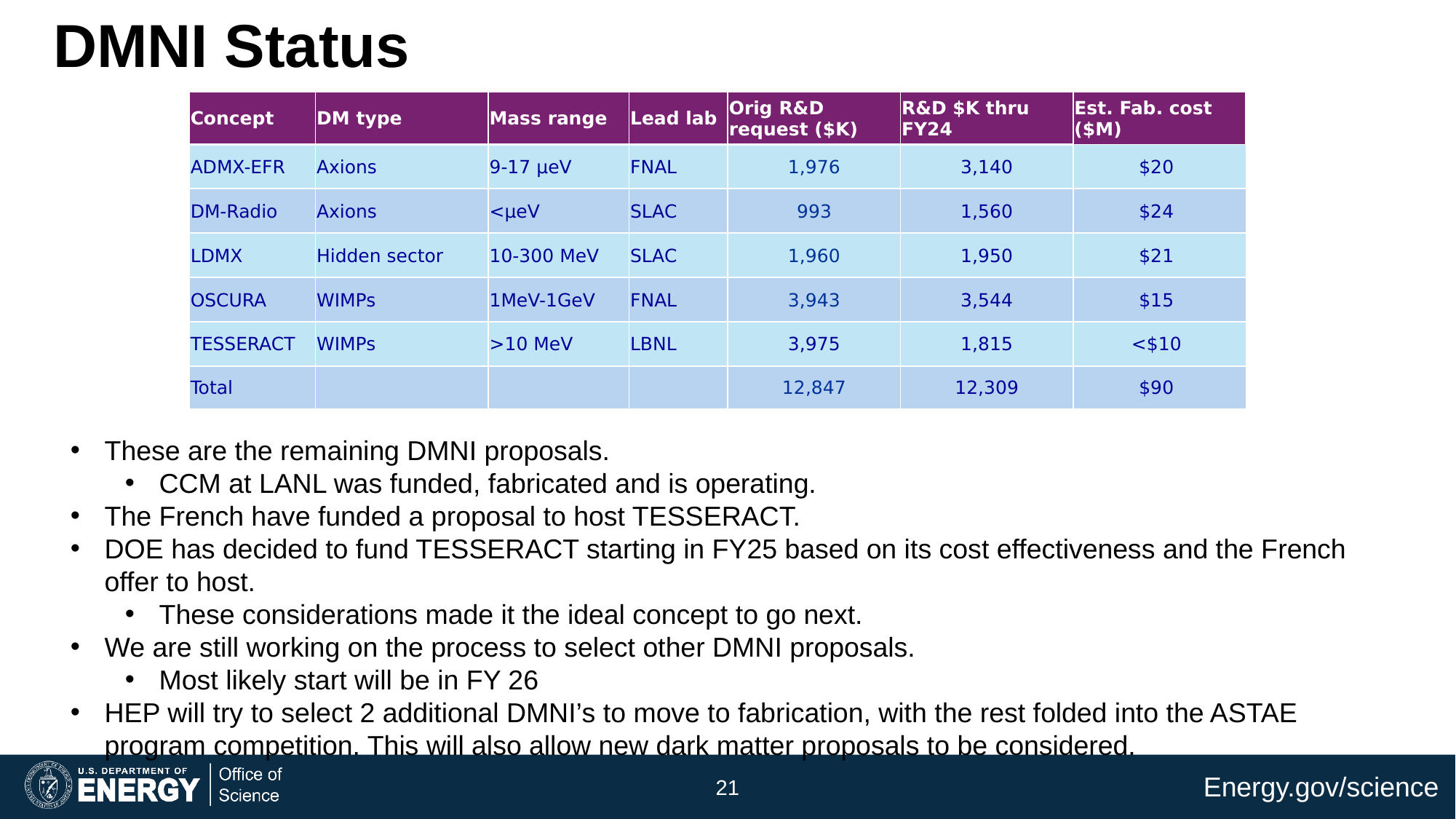

# DMNI Status
| Concept | DM type | Mass range | Lead lab | Orig R&D request ($K) | R&D $K thru FY24 | Est. Fab. cost ($M) |
| --- | --- | --- | --- | --- | --- | --- |
| ADMX-EFR | Axions | 9-17 μeV | FNAL | 1,976 | 3,140 | $20 |
| DM-Radio | Axions | <μeV | SLAC | 993 | 1,560 | $24 |
| LDMX | Hidden sector | 10-300 MeV | SLAC | 1,960 | 1,950 | $21 |
| OSCURA | WIMPs | 1MeV-1GeV | FNAL | 3,943 | 3,544 | $15 |
| TESSERACT | WIMPs | >10 MeV | LBNL | 3,975 | 1,815 | <$10 |
| Total |  |  |  | 12,847 | 12,309 | $90 |
These are the remaining DMNI proposals.
CCM at LANL was funded, fabricated and is operating.
The French have funded a proposal to host TESSERACT.
DOE has decided to fund TESSERACT starting in FY25 based on its cost effectiveness and the French offer to host.
These considerations made it the ideal concept to go next.
We are still working on the process to select other DMNI proposals.
Most likely start will be in FY 26
HEP will try to select 2 additional DMNI’s to move to fabrication, with the rest folded into the ASTAE program competition. This will also allow new dark matter proposals to be considered.

21